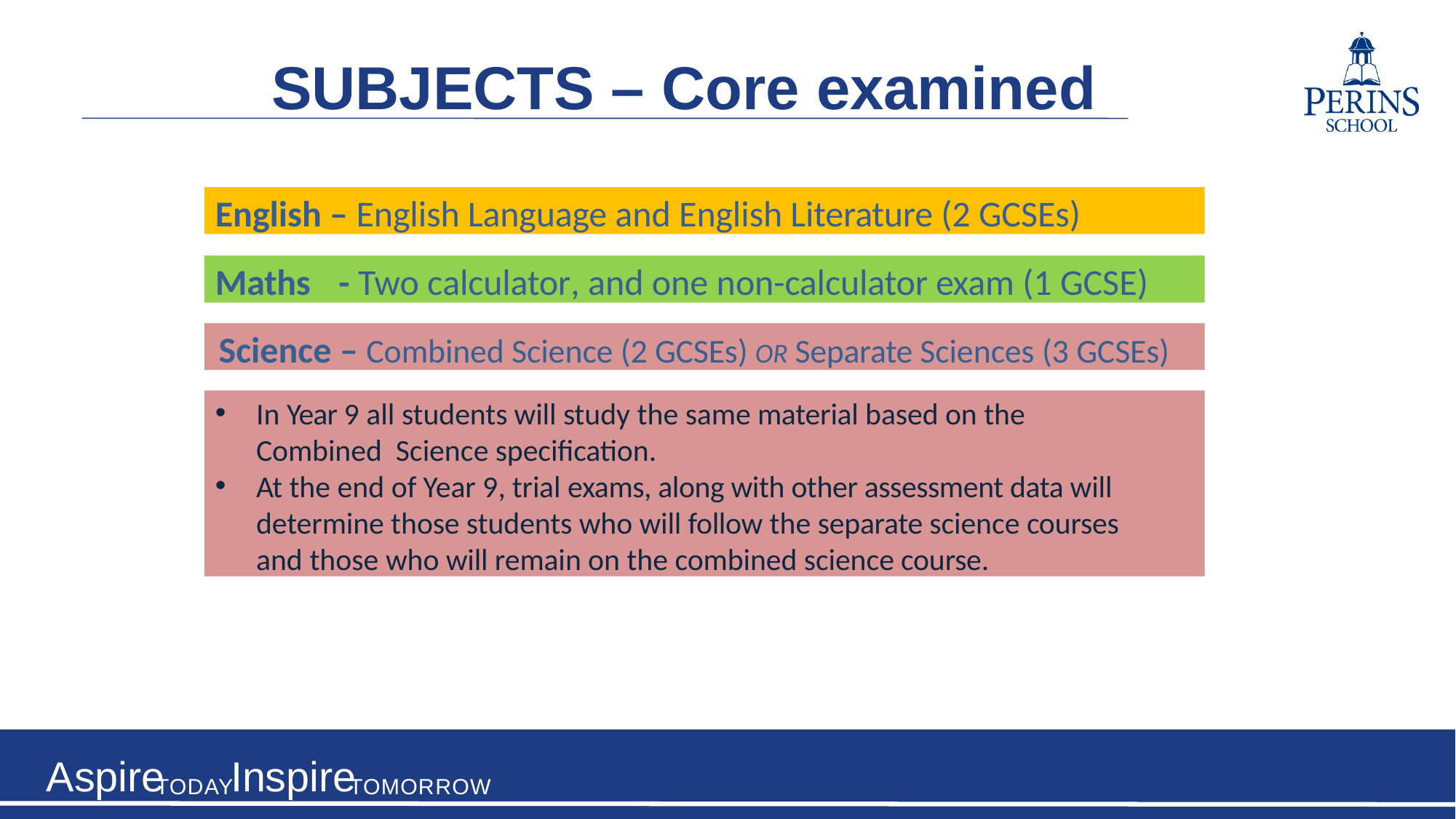

SUBJECTS – Core examined

English – English Language and English Literature (2 GCSEs)
Maths	- Two calculator, and one non-calculator exam (1 GCSE)
Science – Combined Science (2 GCSEs) OR Separate Sciences (3 GCSEs)
In Year 9 all students will study the same material based on the Combined  Science specification.
At the end of Year 9, trial exams, along with other assessment data will determine those students who will follow the separate science courses and those who will remain on the combined science course.

Aspire
Inspire
TODAY
TOMORROW